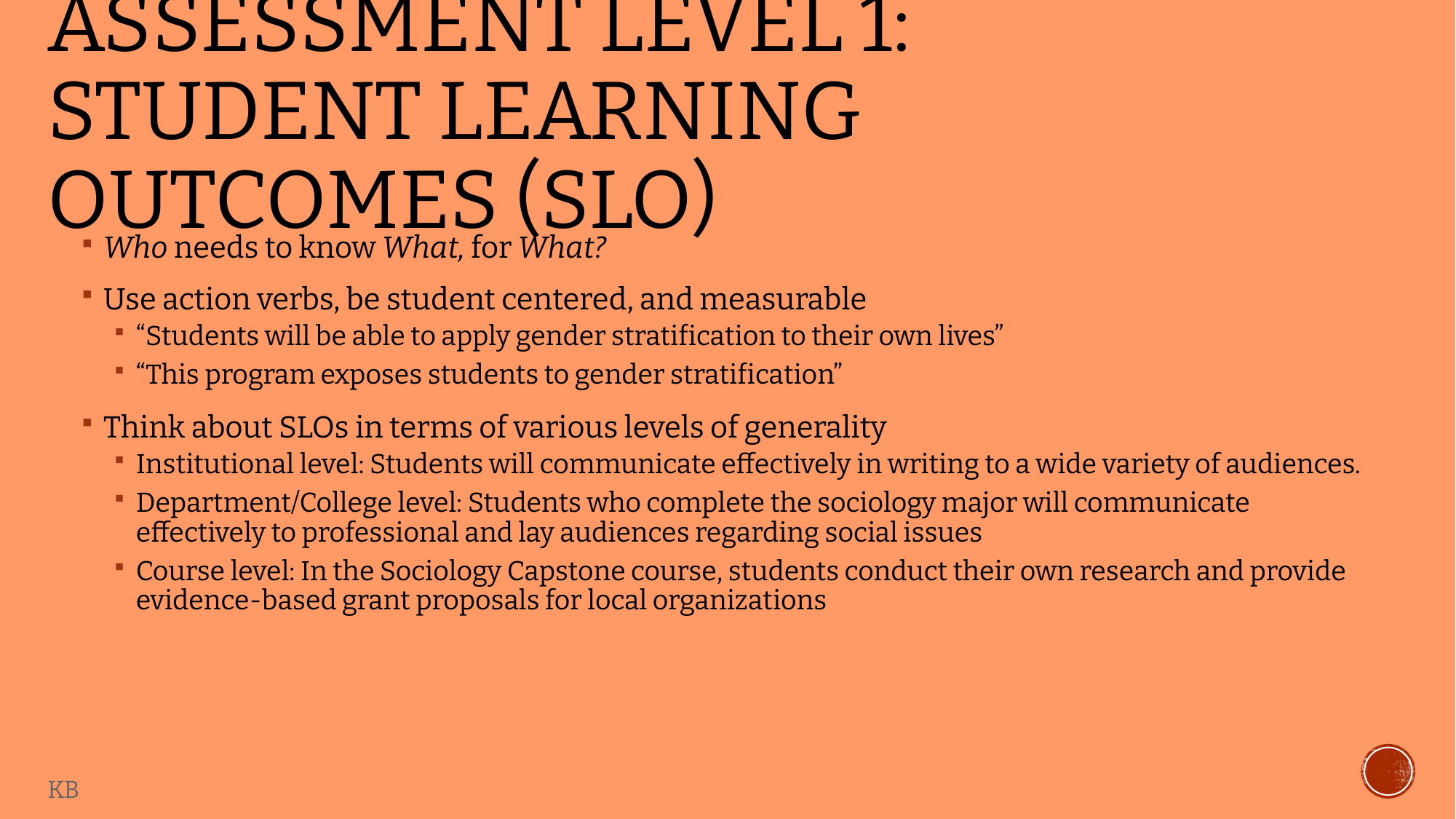

# Assessment Level 1: Student learning outcomes (slo)
Who needs to know What, for What?
Use action verbs, be student centered, and measurable
“Students will be able to apply gender stratification to their own lives”
“This program exposes students to gender stratification”
Think about SLOs in terms of various levels of generality
Institutional level: Students will communicate effectively in writing to a wide variety of audiences.
Department/College level: Students who complete the sociology major will communicate effectively to professional and lay audiences regarding social issues
Course level: In the Sociology Capstone course, students conduct their own research and provide evidence-based grant proposals for local organizations

KB